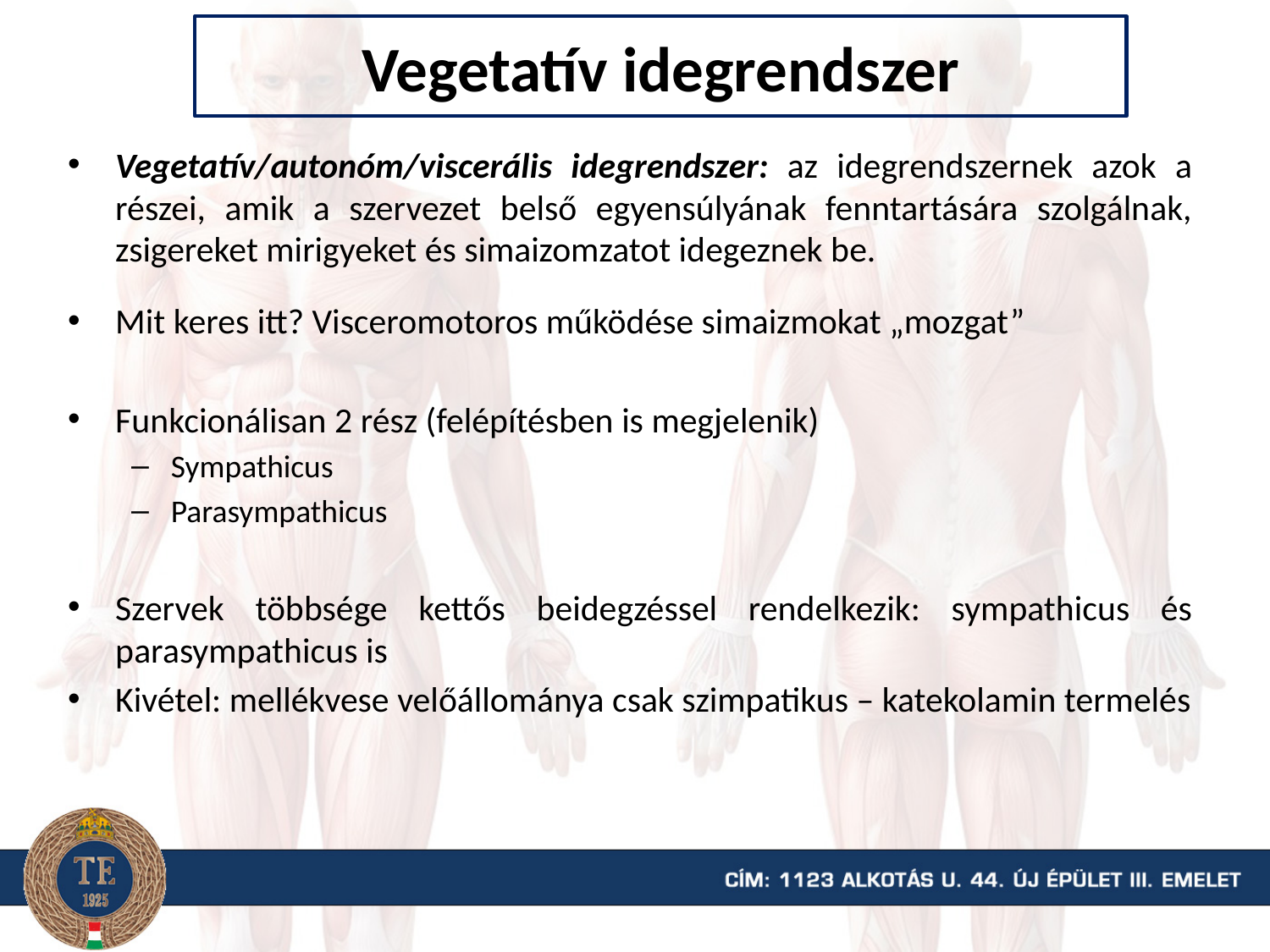

# Vegetatív idegrendszer
Vegetatív/autonóm/viscerális idegrendszer: az idegrendszernek azok a részei, amik a szervezet belső egyensúlyának fenntartására szolgálnak, zsigereket mirigyeket és simaizomzatot idegeznek be.

Mit keres itt? Visceromotoros működése simaizmokat „mozgat”

Funkcionálisan 2 rész (felépítésben is megjelenik)
Sympathicus
Parasympathicus

Szervek többsége kettős beidegzéssel rendelkezik: sympathicus és parasympathicus is
Kivétel: mellékvese velőállománya csak szimpatikus – katekolamin termelés